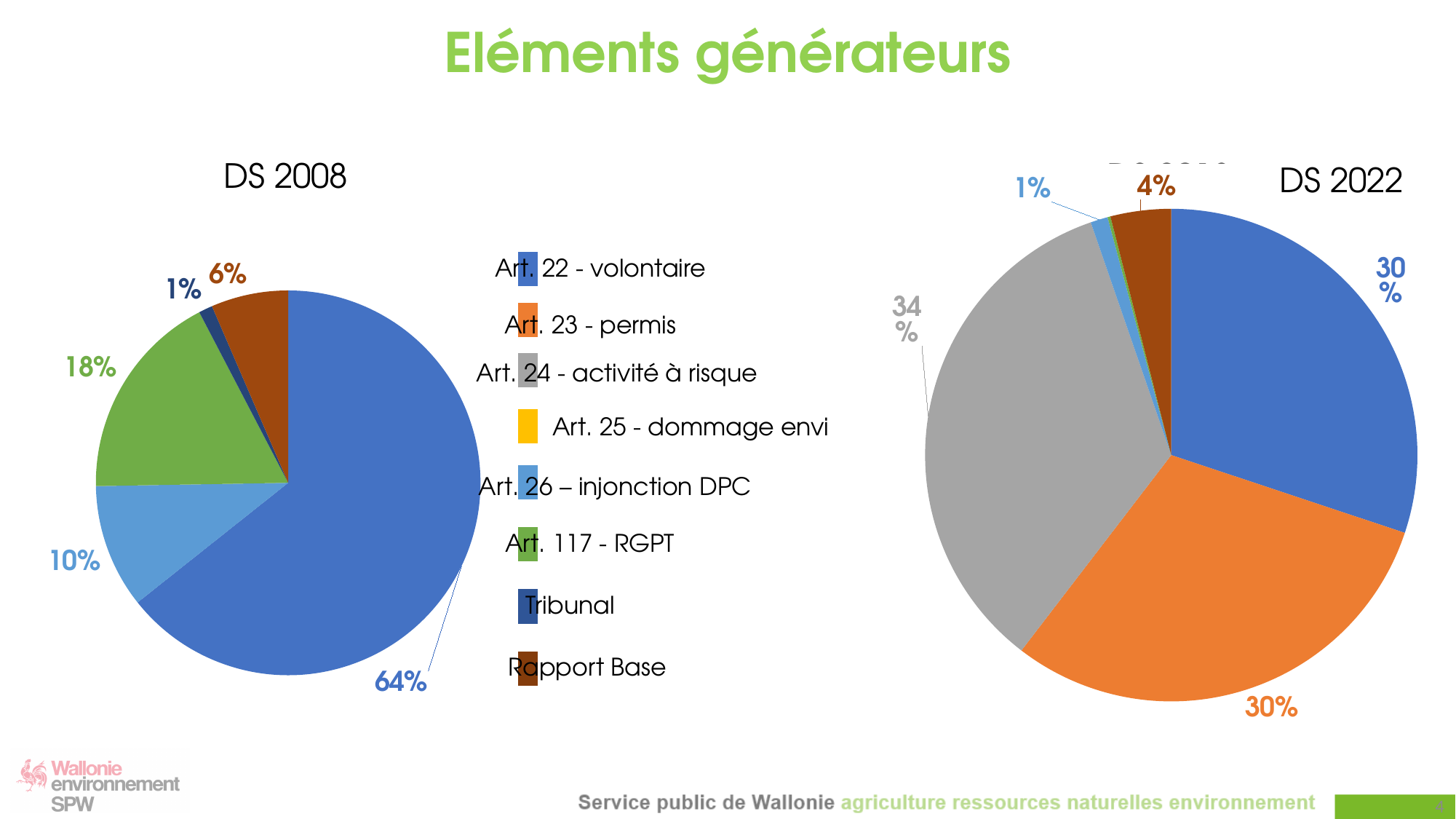

# Eléments générateurs
DS 2008
DS 2018
DS 2022

[unsupported chart]

### Chart

| Category | DS 2008 |
|---|---|
| Art. 22 | 1051.0 |
| Art. 23 | 0.0 |
| Art. 24 | 0.0 |
| Art. 25  | 0.0 |
| Art. 26 | 170.0 |
| Art.117  | 288.0 |
| Tribunal | 19.0 |
| RB | 106.0 |

### Chart

| Category | DS 2018 |
|---|---|
| Art. 22 | 892.0 |
| Art. 23 | 614.0 |
| Art. 24 | 483.0 |
| Art. 25  | 8.0 |
| Art. 26 | 53.0 |
| Art.117  | 7.0 |
| Tribunal | 4.0 |
| RB | 116.0 |
Art. 22 - volontaire

Art. 23 - permis

Art. 24 - activité à risque

Art. 25 - dommage envi

Art. 26 – injonction DPC
Art. 117 - RGPT

Tribunal

Rapport Base

4